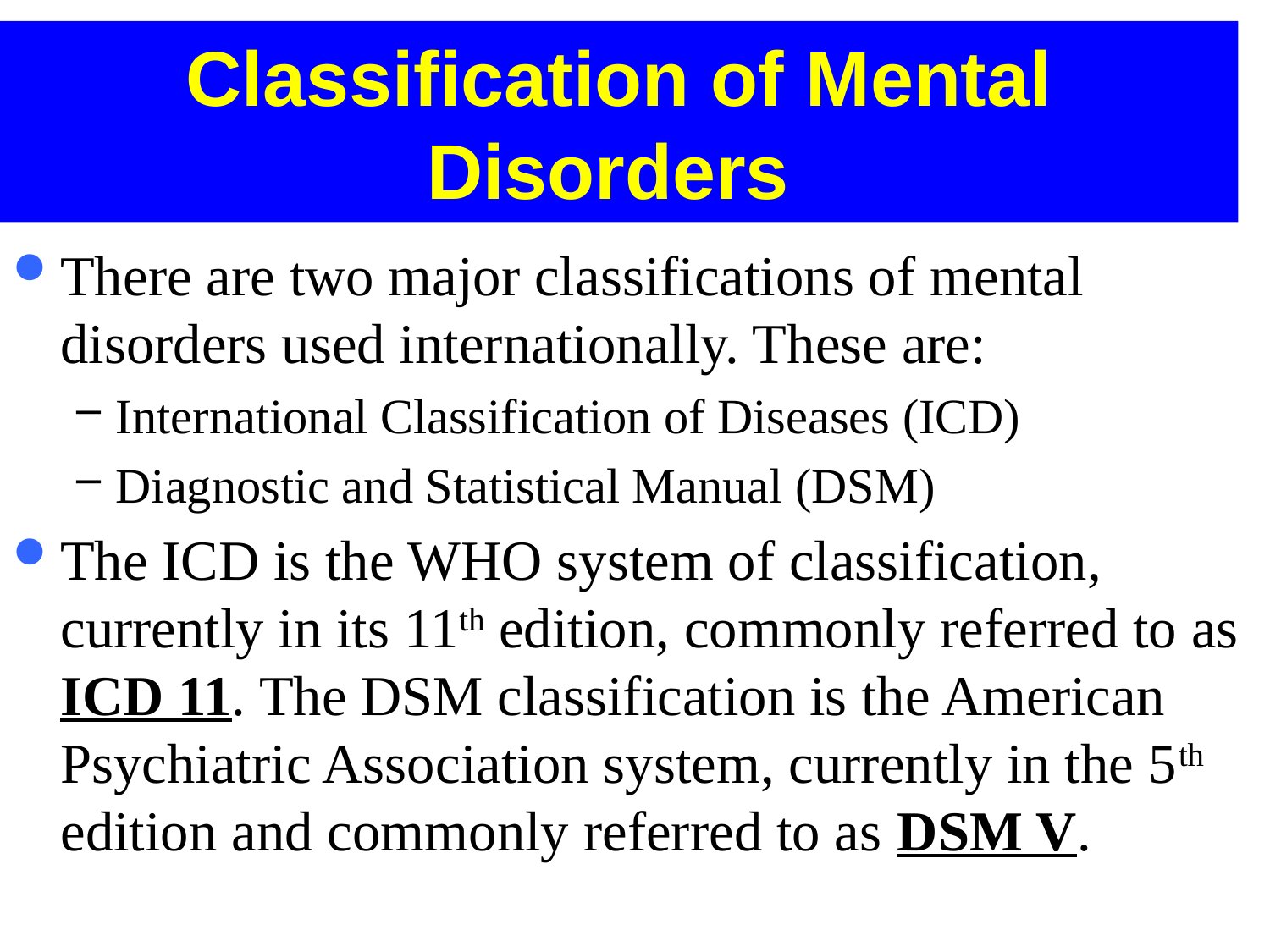

# Classification of Mental Disorders
There are two major classifications of mental disorders used internationally. These are:
International Classification of Diseases (ICD)
Diagnostic and Statistical Manual (DSM)
The ICD is the WHO system of classification, currently in its 11th edition, commonly referred to as ICD 11. The DSM classification is the American Psychiatric Association system, currently in the 5th  edition and commonly referred to as DSM V.